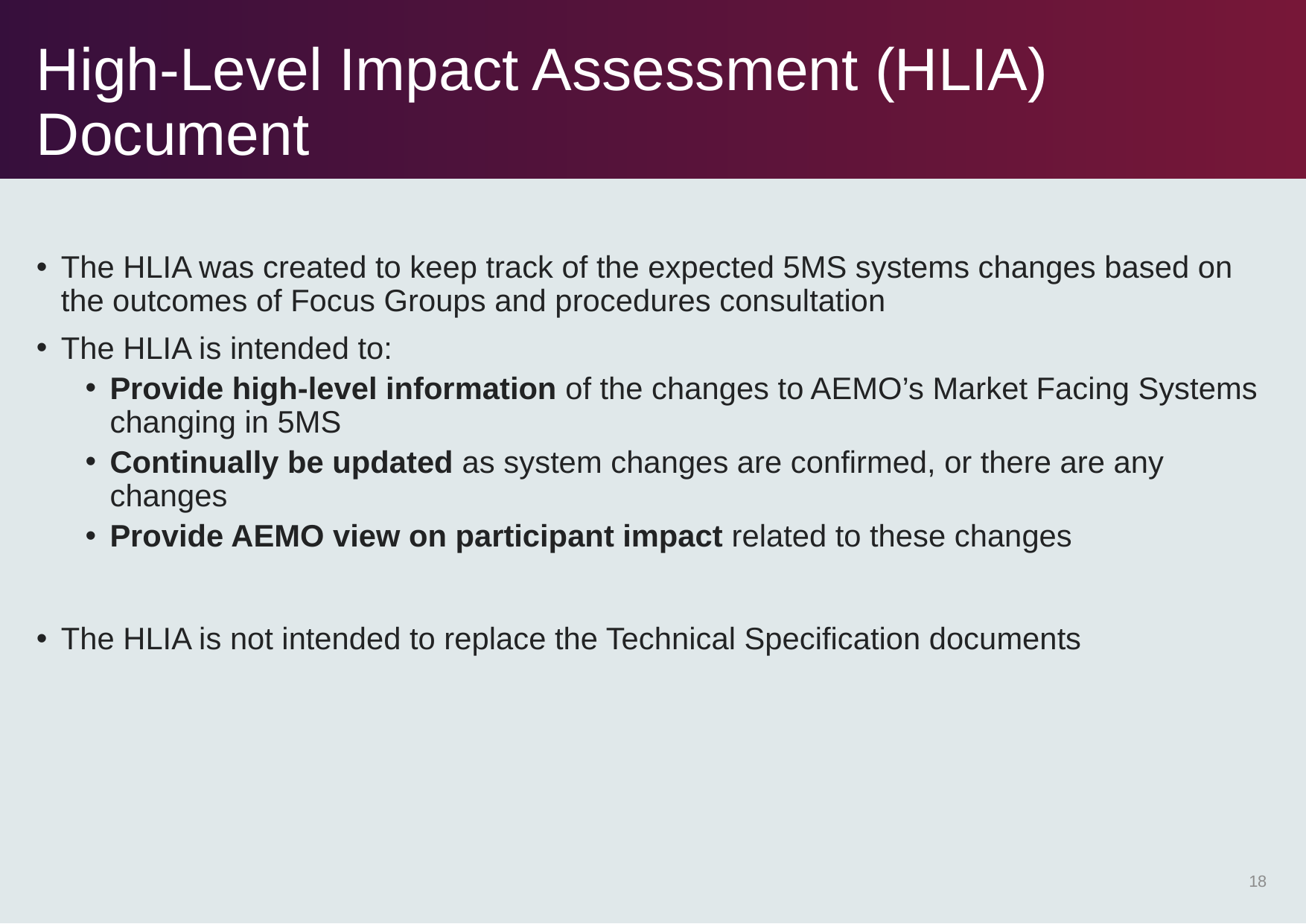

# High-Level Impact Assessment (HLIA) Document
The HLIA was created to keep track of the expected 5MS systems changes based on the outcomes of Focus Groups and procedures consultation
The HLIA is intended to:
Provide high-level information of the changes to AEMO’s Market Facing Systems changing in 5MS
Continually be updated as system changes are confirmed, or there are any changes
Provide AEMO view on participant impact related to these changes

The HLIA is not intended to replace the Technical Specification documents

18